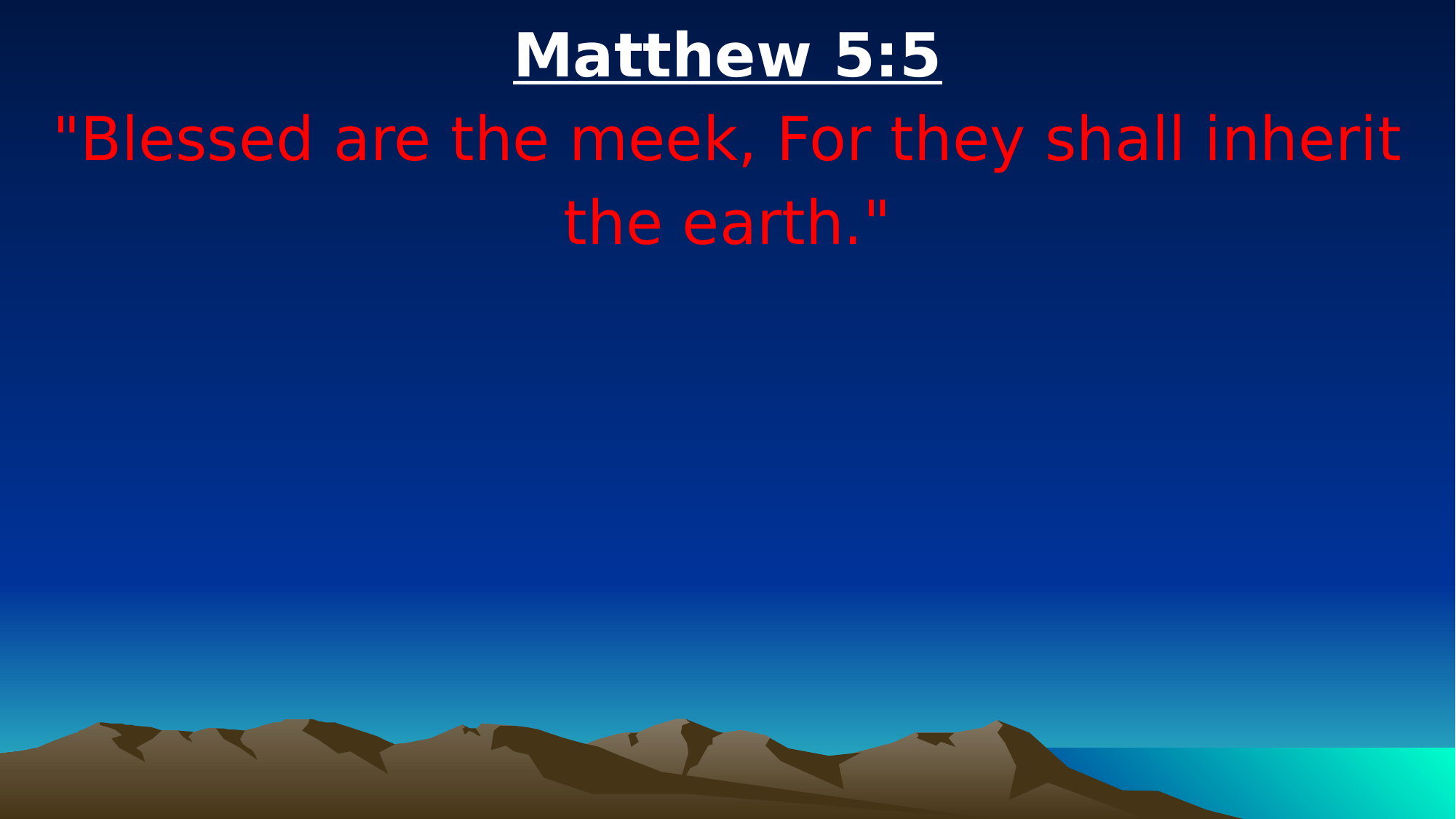

Matthew 5:5
"Blessed are the meek, For they shall inherit the earth."